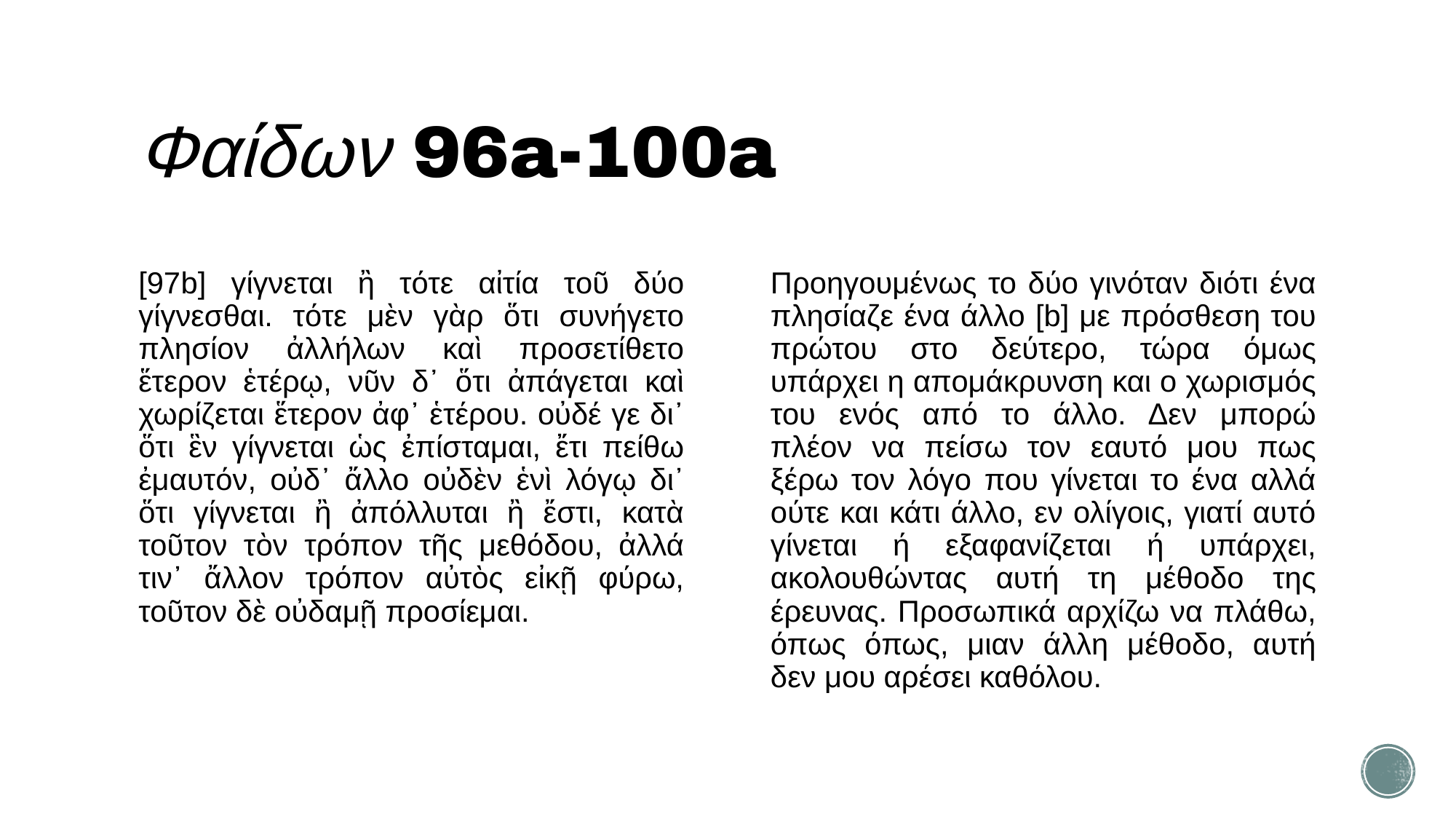

# Φαίδων 96a-100a
[97b] γίγνεται ἢ τότε αἰτία τοῦ δύο γίγνεσθαι. τότε μὲν γὰρ ὅτι συνήγετο πλησίον ἀλλήλων καὶ προσετίθετο ἕτερον ἑτέρῳ, νῦν δ᾽ ὅτι ἀπάγεται καὶ χωρίζεται ἕτερον ἀφ᾽ ἑτέρου. οὐδέ γε δι᾽ ὅτι ἓν γίγνεται ὡς ἐπίσταμαι, ἔτι πείθω ἐμαυτόν, οὐδ᾽ ἄλλο οὐδὲν ἑνὶ λόγῳ δι᾽ ὅτι γίγνεται ἢ ἀπόλλυται ἢ ἔστι, κατὰ τοῦτον τὸν τρόπον τῆς μεθόδου, ἀλλά τιν᾽ ἄλλον τρόπον αὐτὸς εἰκῇ φύρω, τοῦτον δὲ οὐδαμῇ προσίεμαι.
Προηγουμένως το δύο γινόταν διότι ένα πλησίαζε ένα άλλο [b] με πρόσθεση του πρώτου στο δεύτερο, τώρα όμως υπάρχει η απομάκρυνση και ο χωρισμός του ενός από το άλλο. Δεν μπορώ πλέον να πείσω τον εαυτό μου πως ξέρω τον λόγο που γίνεται το ένα αλλά ούτε και κάτι άλλο, εν ολίγοις, γιατί αυτό γίνεται ή εξαφανίζεται ή υπάρχει, ακολουθώντας αυτή τη μέθοδο της έρευνας. Προσωπικά αρχίζω να πλάθω, όπως όπως, μιαν άλλη μέθοδο, αυτή δεν μου αρέσει καθόλου.